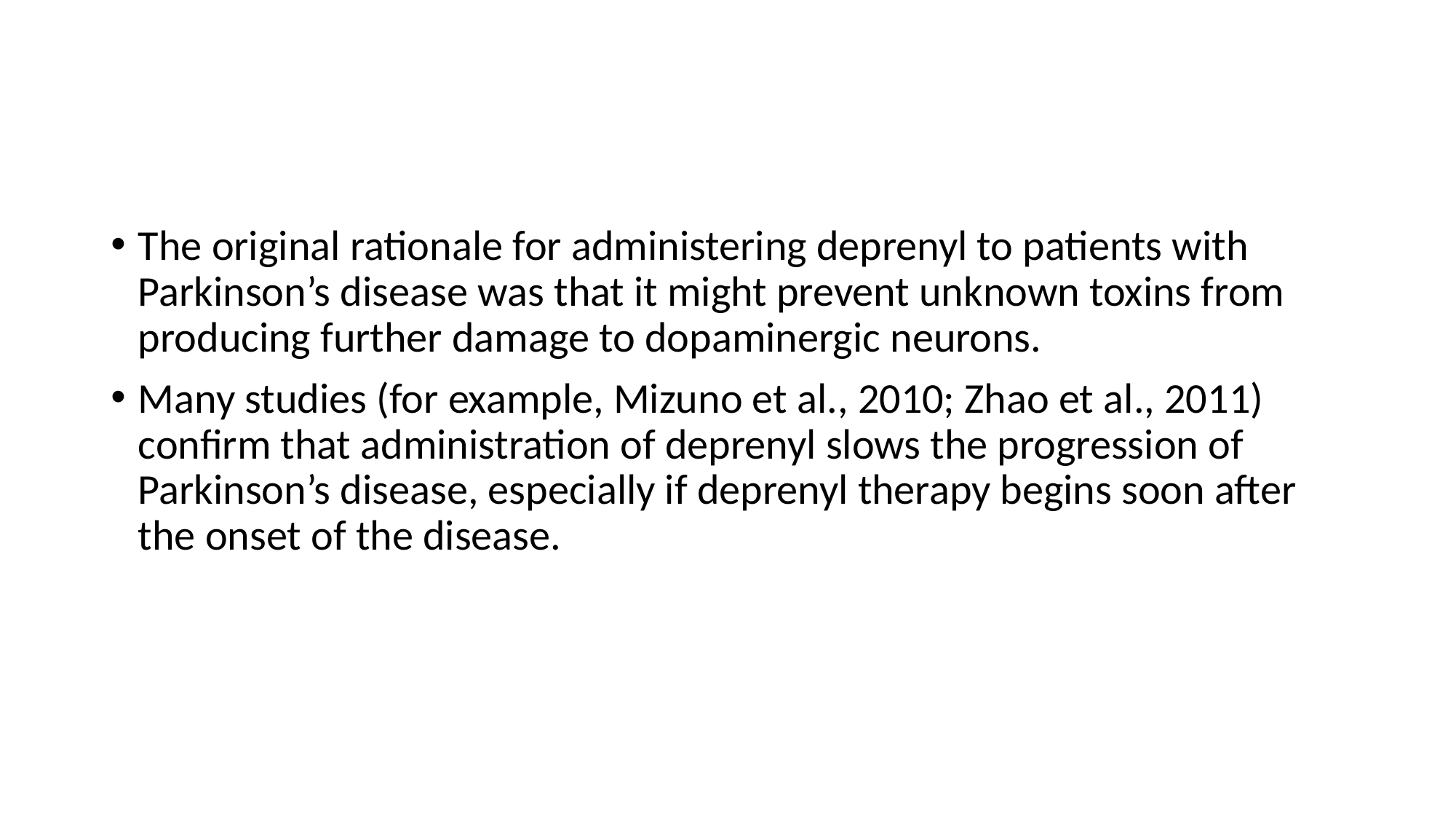

#
The original rationale for administering deprenyl to patients with Parkinson’s disease was that it might prevent unknown toxins from producing further damage to dopaminergic neurons.
Many studies (for example, Mizuno et al., 2010; Zhao et al., 2011) confirm that administration of deprenyl slows the progression of Parkinson’s disease, especially if deprenyl therapy begins soon after the onset of the disease.